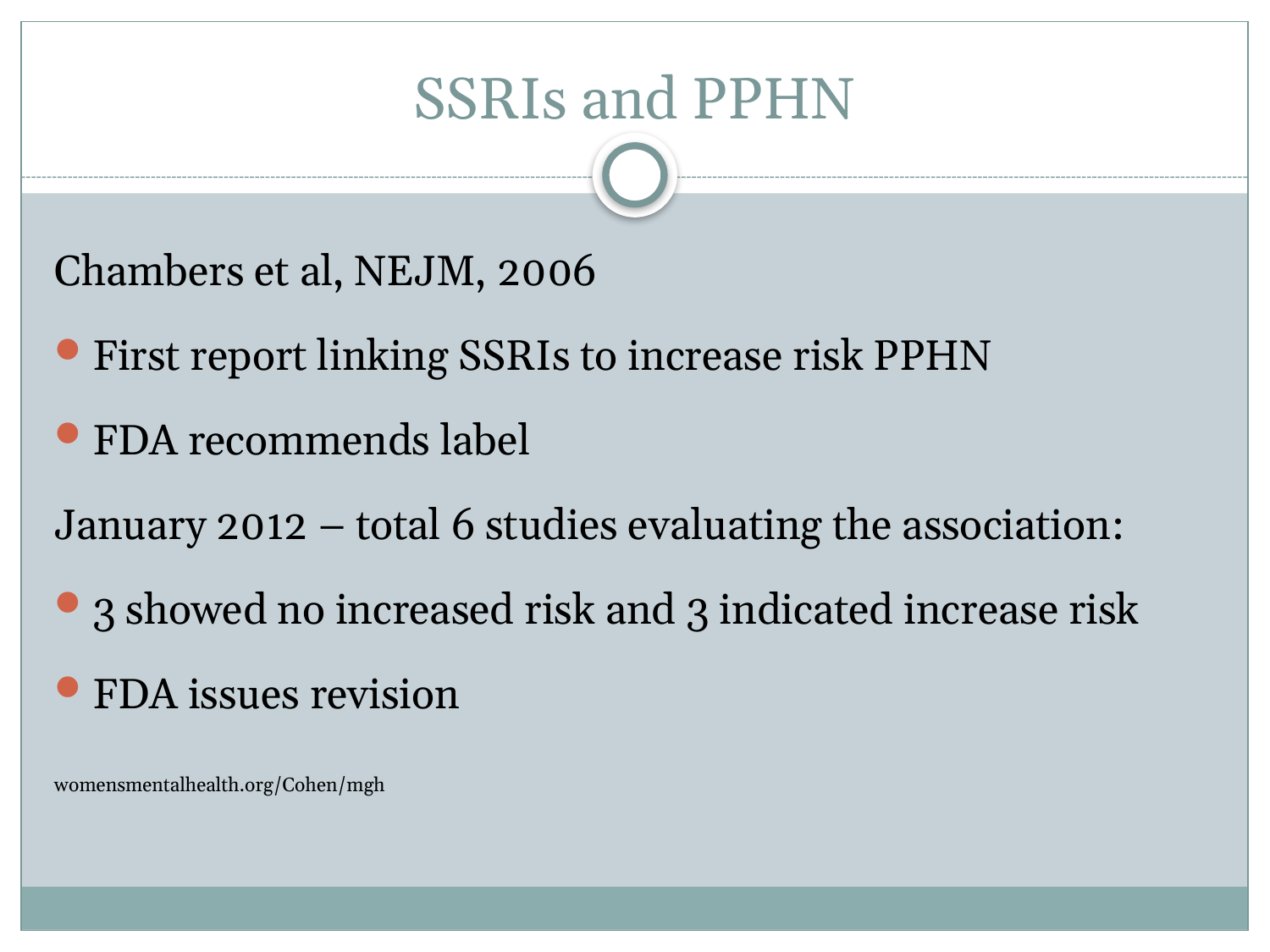

# SSRIs and PPHN
Chambers et al, NEJM, 2006
First report linking SSRIs to increase risk PPHN
FDA recommends label
January 2012 – total 6 studies evaluating the association:
3 showed no increased risk and 3 indicated increase risk
FDA issues revision

womensmentalhealth.org/Cohen/mgh